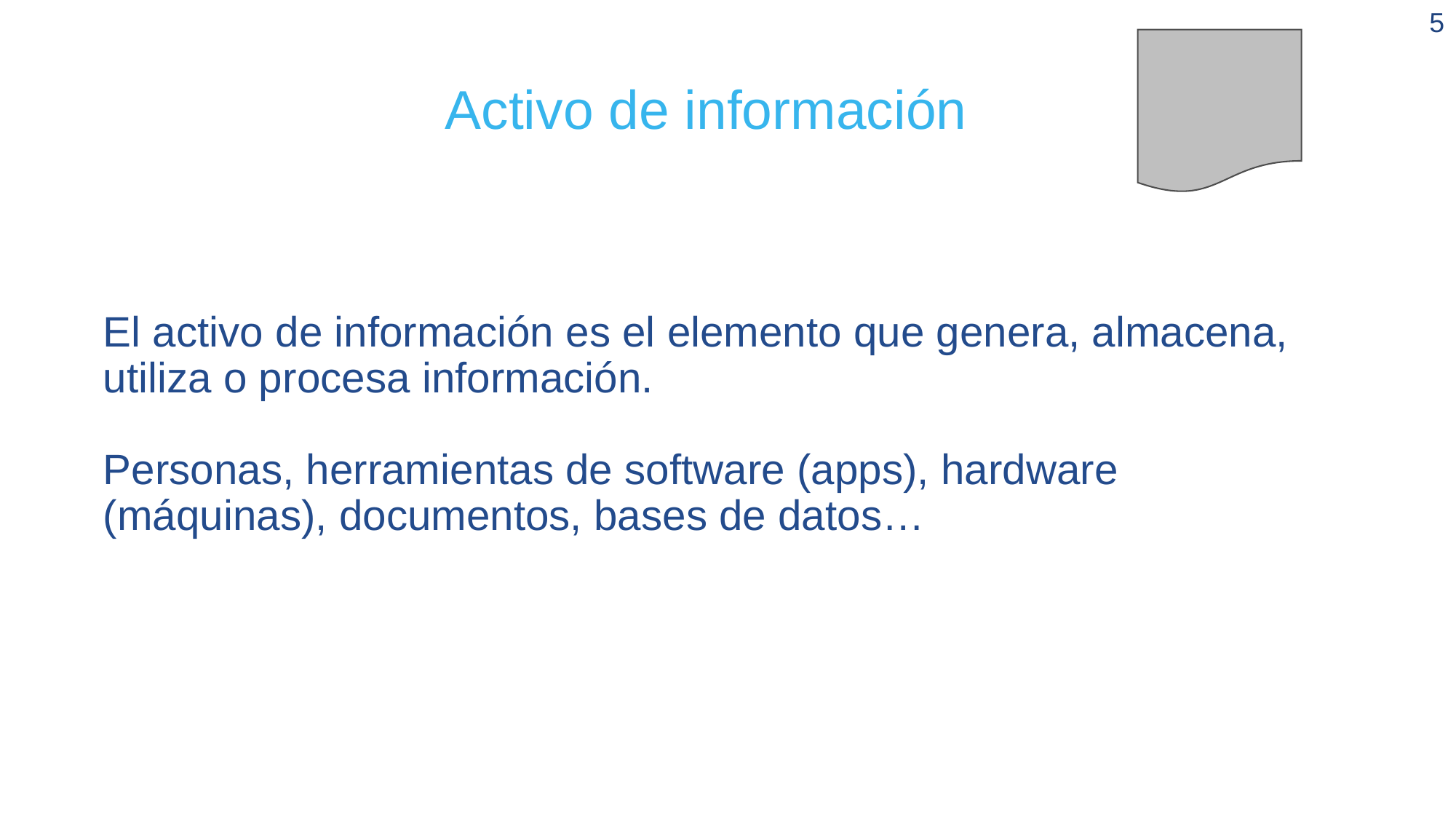

5
# Activo de información

El activo de información es el elemento que genera, almacena, utiliza o procesa información.
Personas, herramientas de software (apps), hardware (máquinas), documentos, bases de datos…